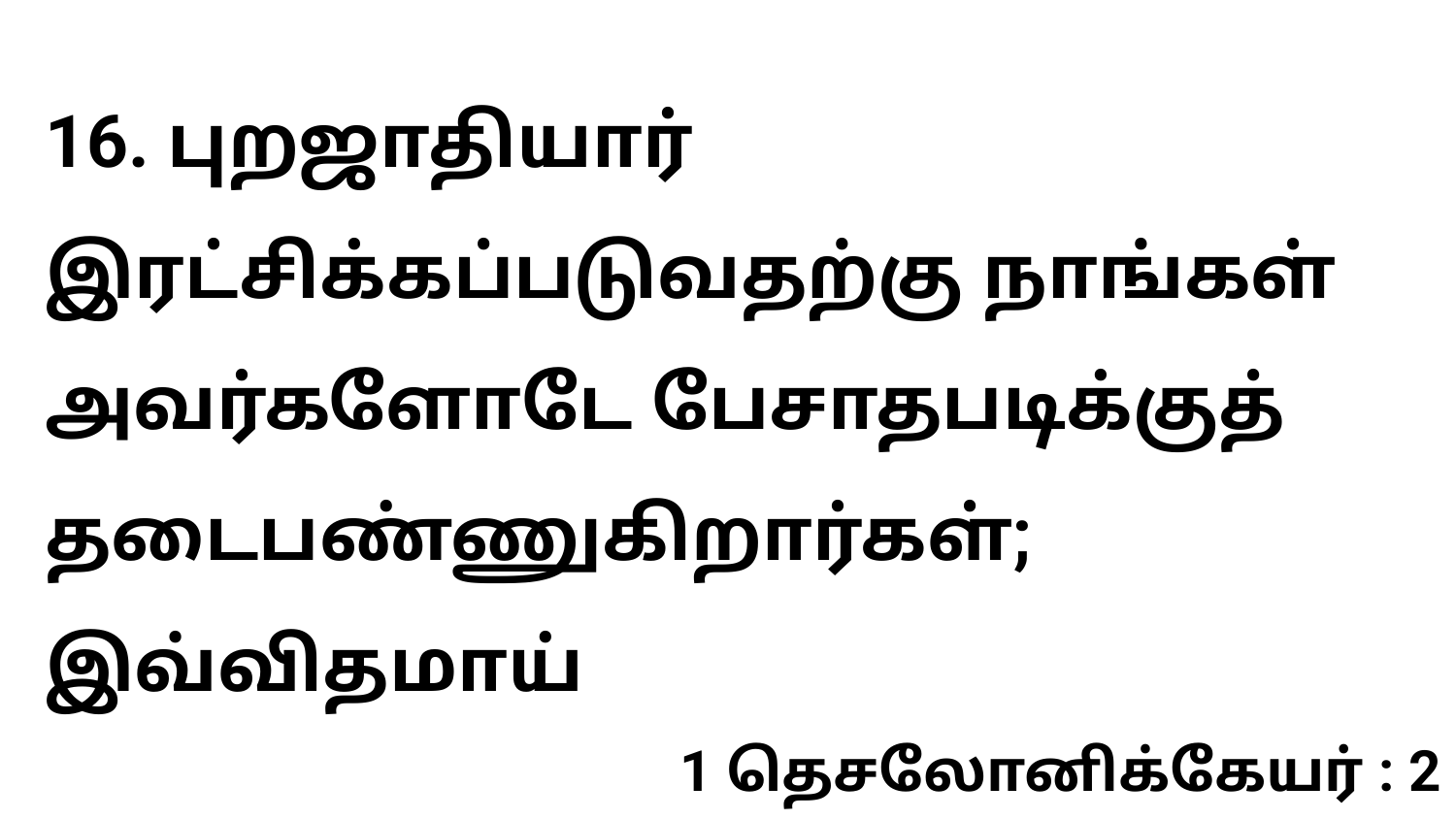

16. புறஜாதியார் இரட்சிக்கப்படுவதற்கு நாங்கள் அவர்களோடே பேசாதபடிக்குத் தடைபண்ணுகிறார்கள்; இவ்விதமாய்
1 தெசலோனிக்கேயர் : 2